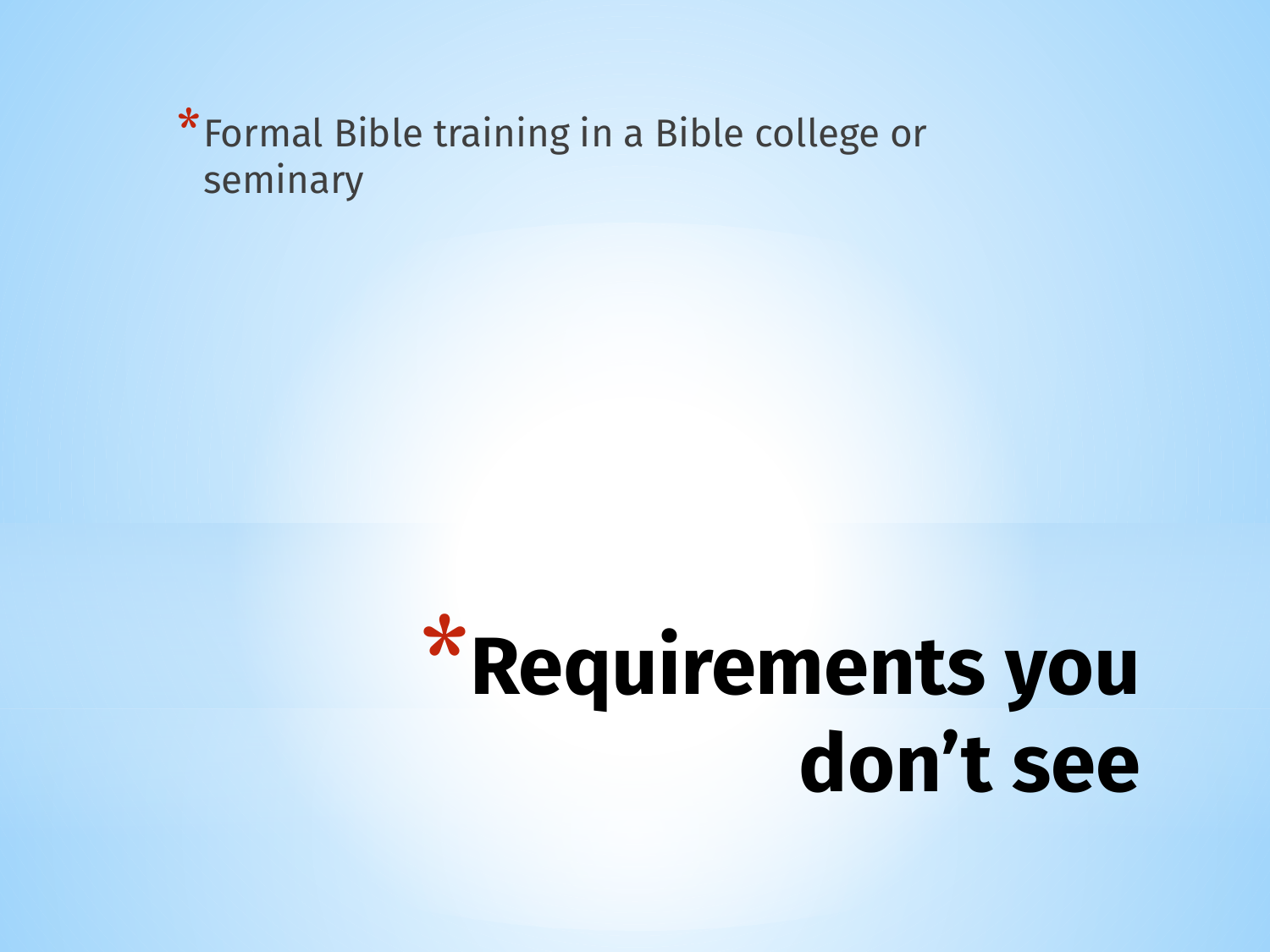

Formal Bible training in a Bible college or seminary
# Requirements you don’t see